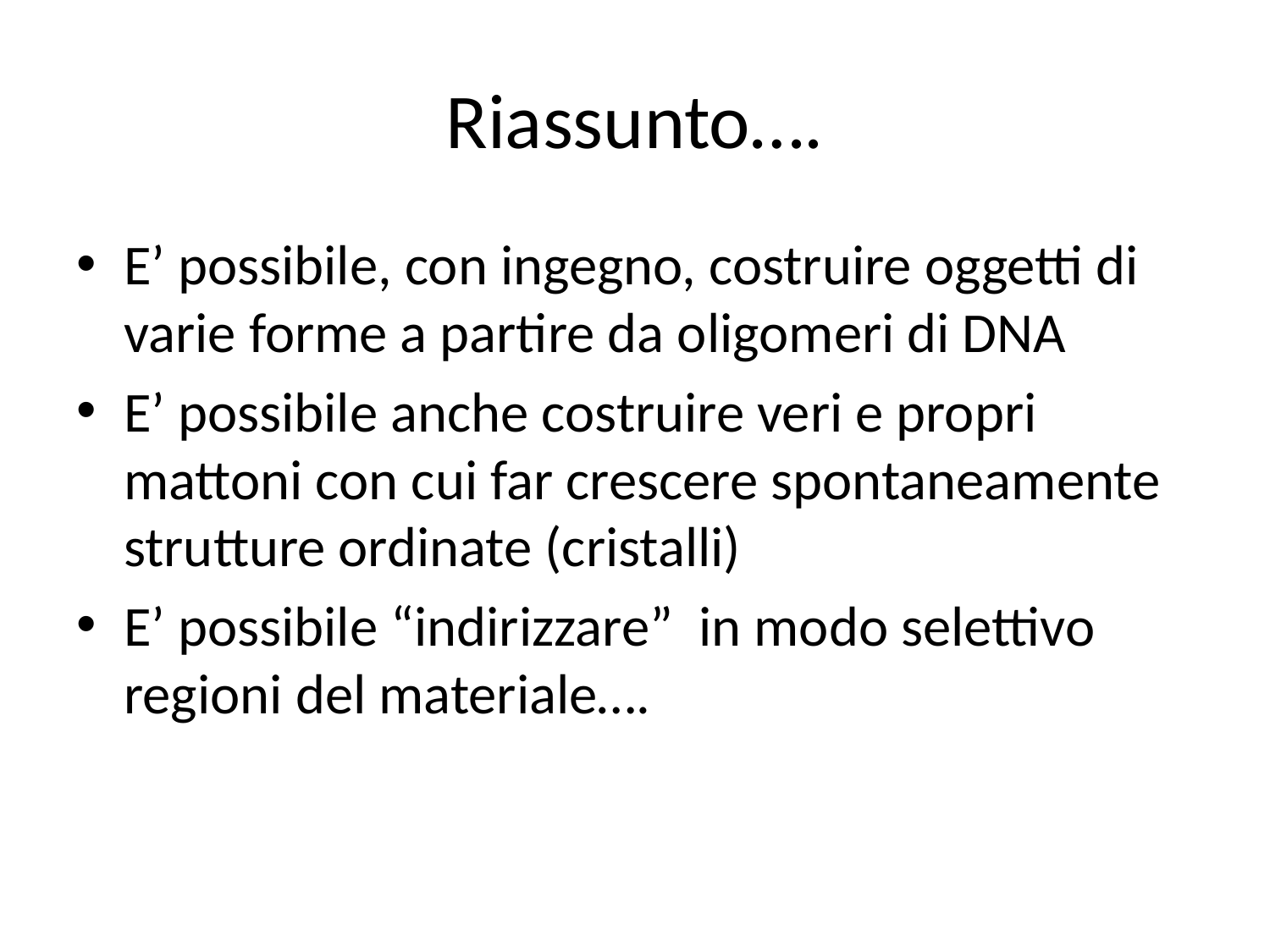

# Riassunto….
E’ possibile, con ingegno, costruire oggetti di varie forme a partire da oligomeri di DNA
E’ possibile anche costruire veri e propri mattoni con cui far crescere spontaneamente strutture ordinate (cristalli)
E’ possibile “indirizzare”  in modo selettivo  regioni del materiale….